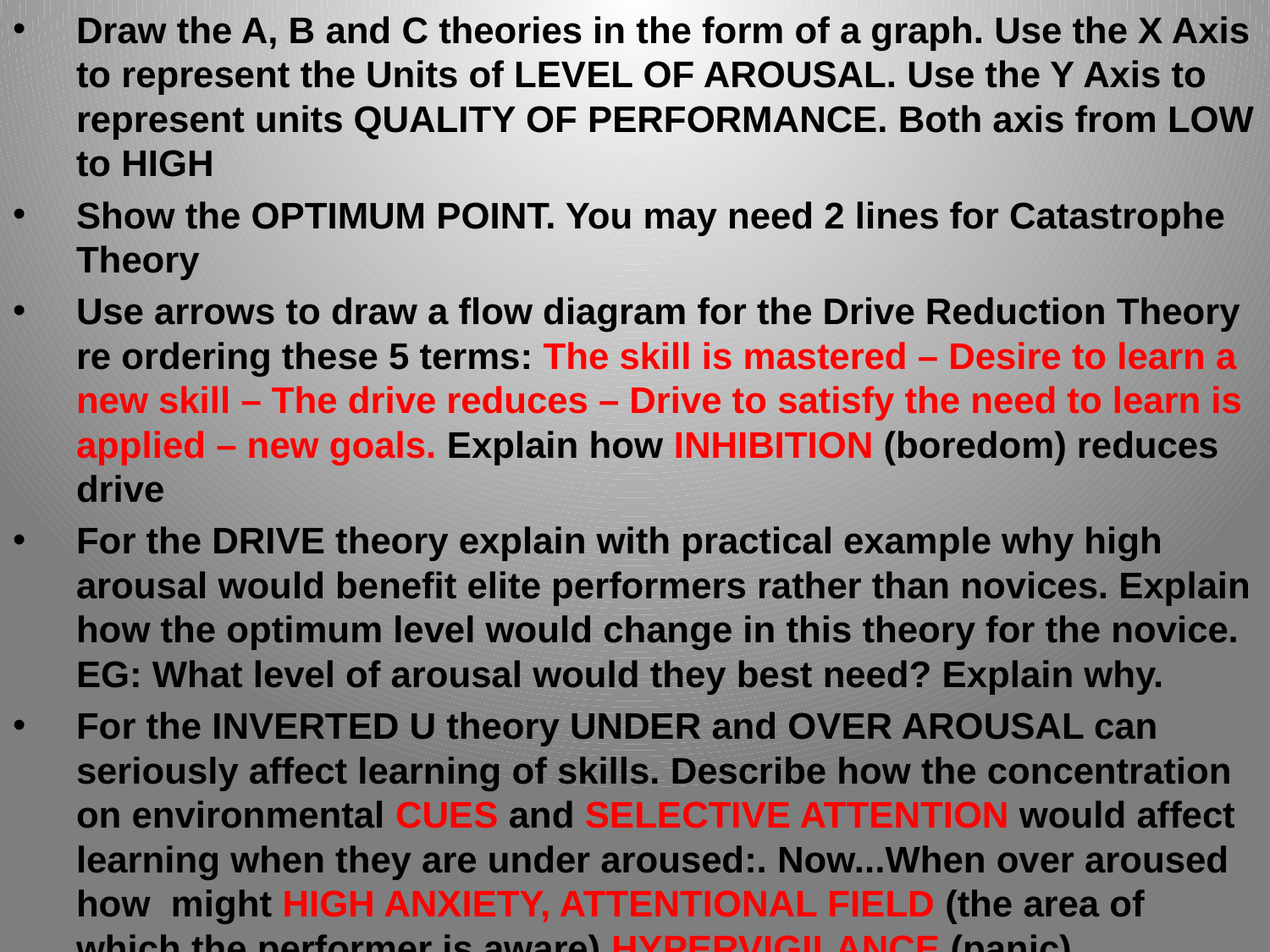

Draw the A, B and C theories in the form of a graph. Use the X Axis to represent the Units of LEVEL OF AROUSAL. Use the Y Axis to represent units QUALITY OF PERFORMANCE. Both axis from LOW to HIGH
Show the OPTIMUM POINT. You may need 2 lines for Catastrophe Theory
Use arrows to draw a flow diagram for the Drive Reduction Theory re ordering these 5 terms: The skill is mastered – Desire to learn a new skill – The drive reduces – Drive to satisfy the need to learn is applied – new goals. Explain how INHIBITION (boredom) reduces drive
For the DRIVE theory explain with practical example why high arousal would benefit elite performers rather than novices. Explain how the optimum level would change in this theory for the novice. EG: What level of arousal would they best need? Explain why.
For the INVERTED U theory UNDER and OVER AROUSAL can seriously affect learning of skills. Describe how the concentration on environmental CUES and SELECTIVE ATTENTION would affect learning when they are under aroused:. Now...When over aroused how  might HIGH ANXIETY, ATTENTIONAL FIELD (the area of which the performer is aware) HYPERVIGILANCE (panic) CONCENTRATION affect performance
Suggest ways that psychologists can reduce anxiety levels in graph 3. Explain when you have experienced Catastrophe. Why did it happen?